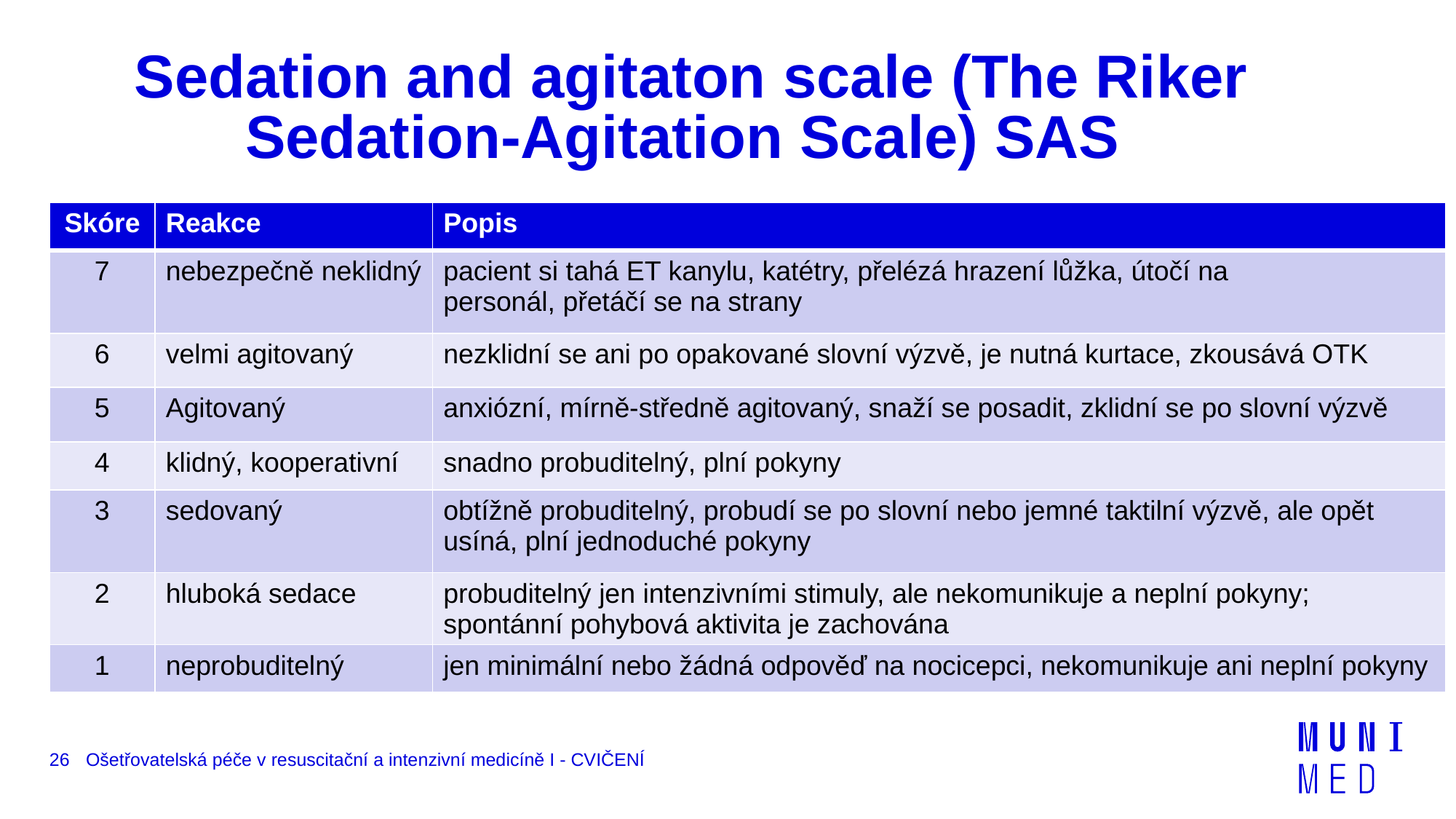

# Sedation and agitaton scale (The Riker Sedation-Agitation Scale) SAS
| Skóre | Reakce | Popis |
| --- | --- | --- |
| 7 | nebezpečně neklidný | pacient si tahá ET kanylu, katétry, přelézá hrazení lůžka, útočí na personál, přetáčí se na strany |
| 6 | velmi agitovaný | nezklidní se ani po opakované slovní výzvě, je nutná kurtace, zkousává OTK |
| 5 | Agitovaný | anxiózní, mírně-středně agitovaný, snaží se posadit, zklidní se po slovní výzvě |
| 4 | klidný, kooperativní | snadno probuditelný, plní pokyny |
| 3 | sedovaný | obtížně probuditelný, probudí se po slovní nebo jemné taktilní výzvě, ale opět usíná, plní jednoduché pokyny |
| 2 | hluboká sedace | probuditelný jen intenzivními stimuly, ale nekomunikuje a neplní pokyny; spontánní pohybová aktivita je zachována |
| 1 | neprobuditelný | jen minimální nebo žádná odpověď na nocicepci, nekomunikuje ani neplní pokyny |
26
Ošetřovatelská péče v resuscitační a intenzivní medicíně I - CVIČENÍ